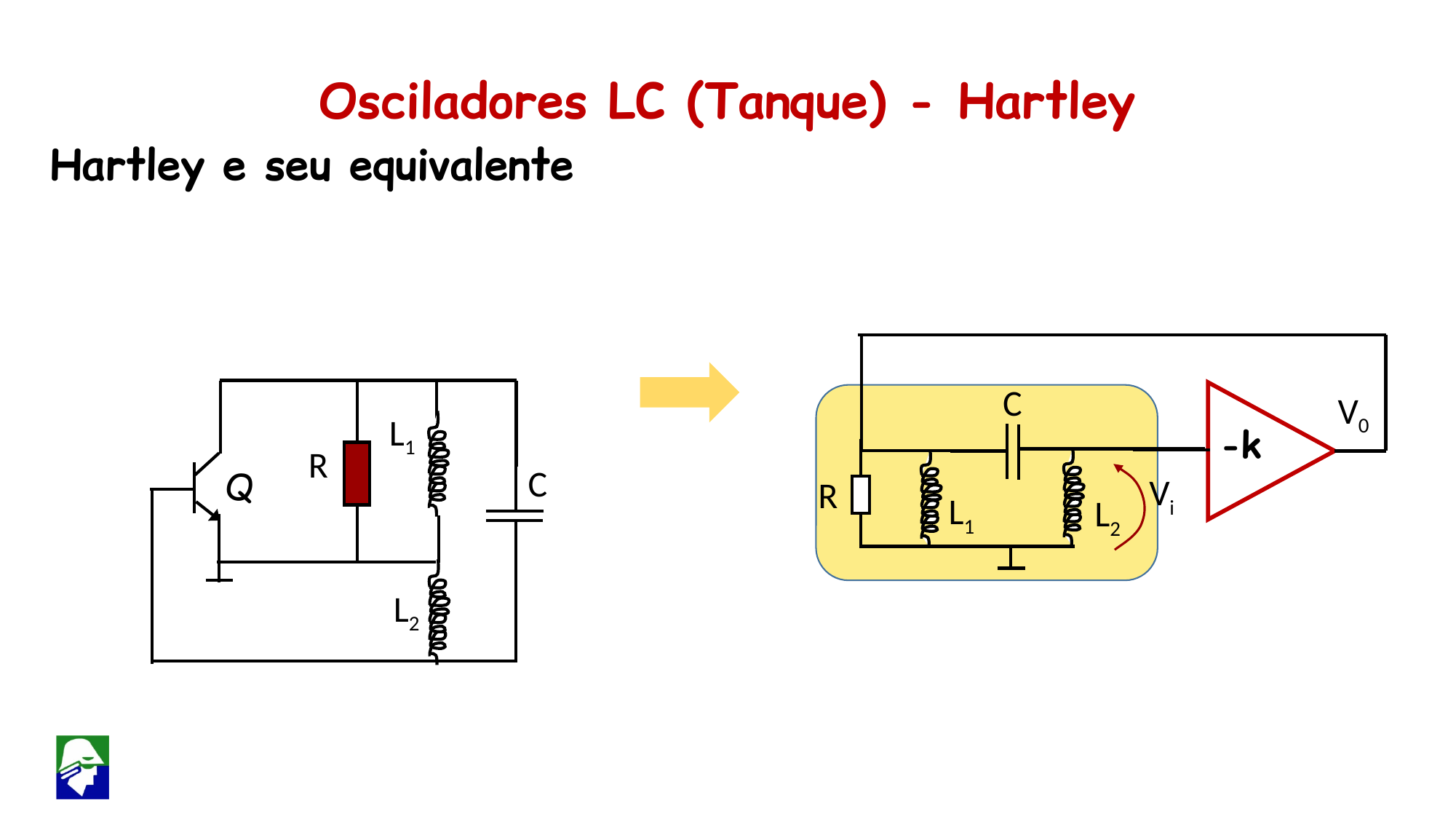

Osciladores LC (Tanque) - Hartley
Hartley e seu equivalente

C
V0

L1

-k
R

C

Q
Vi

R
L1

L2

L2
1092